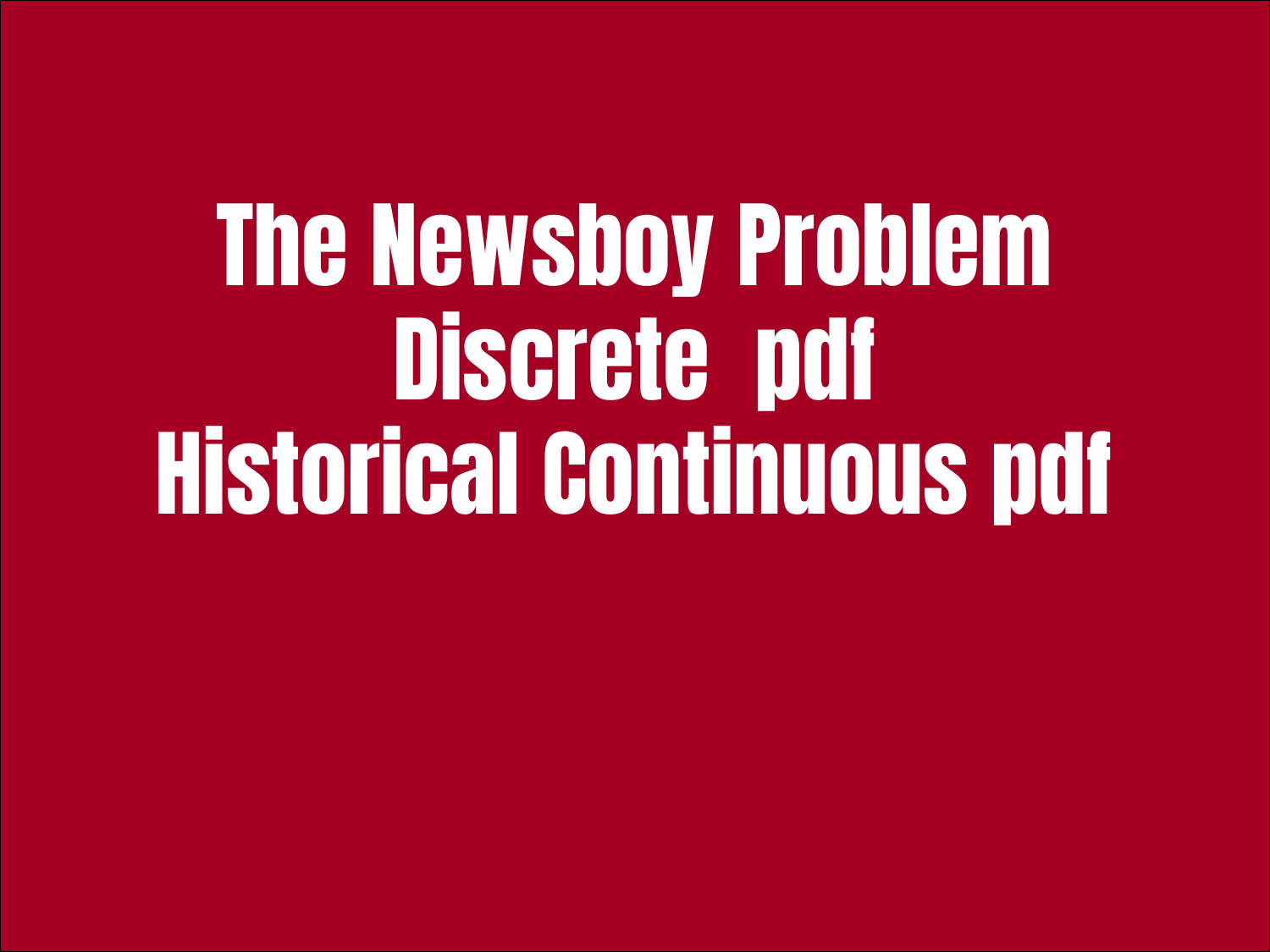

The Newsboy Problem
Discrete  pdf
Historical Continuous pdf